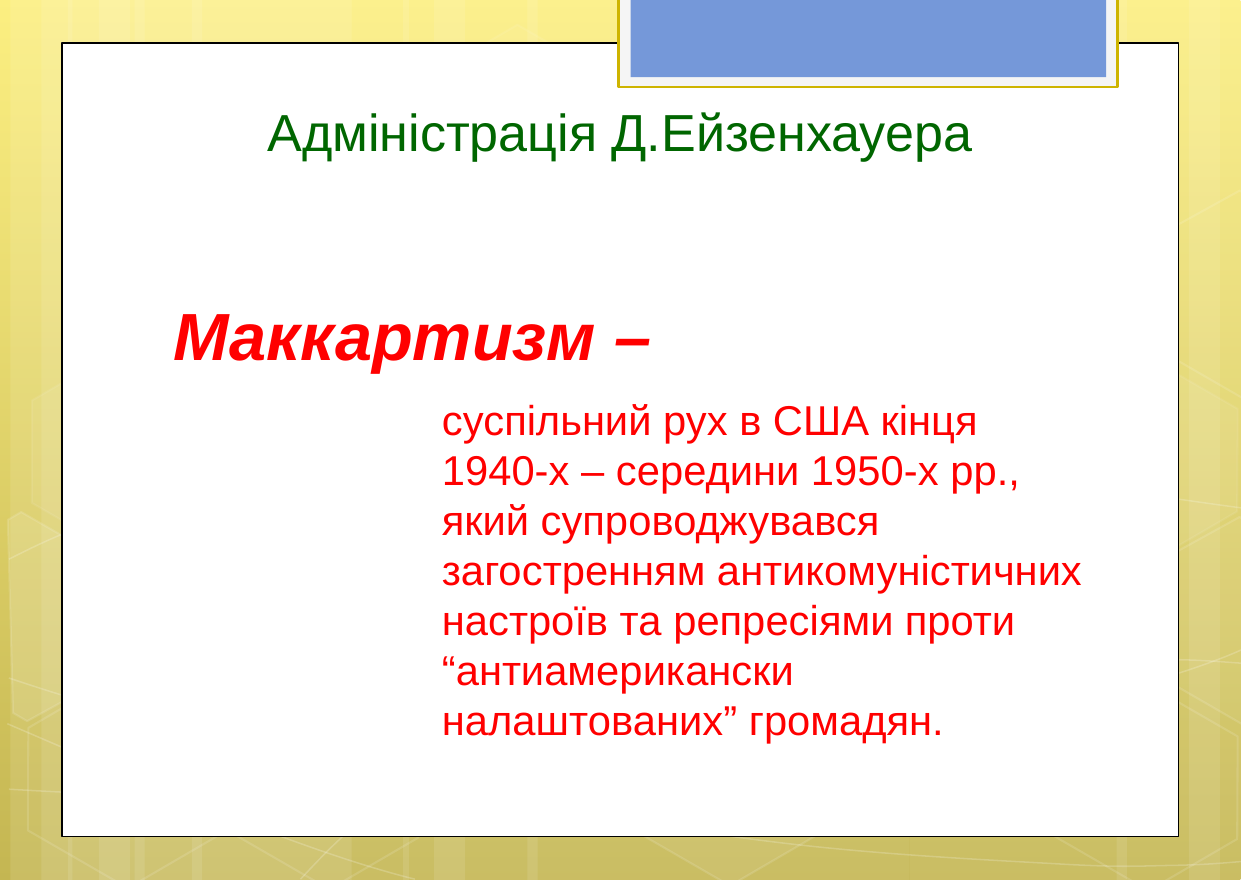

# Адміністрація Д.Ейзенхауера
  Маккартизм –

суспільний рух в США кінця 1940-х – середини 1950-х рр., який супроводжувався загостренням антикомуністичних настроїв та репресіями проти “антиамерикански налаштованих” громадян.